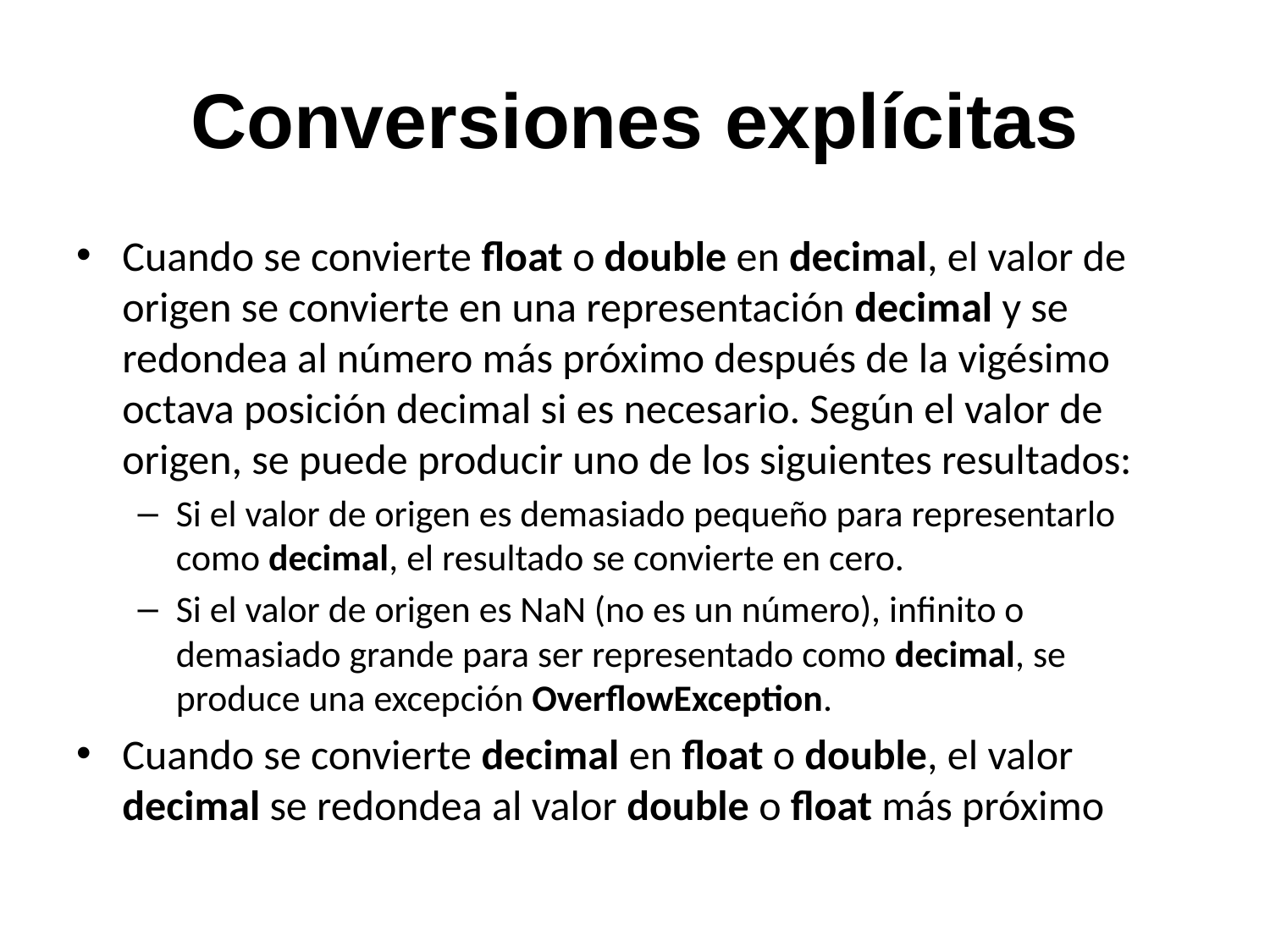

# Conversiones explícitas
Cuando se convierte float o double en decimal, el valor de origen se convierte en una representación decimal y se redondea al número más próximo después de la vigésimo octava posición decimal si es necesario. Según el valor de origen, se puede producir uno de los siguientes resultados:
Si el valor de origen es demasiado pequeño para representarlo como decimal, el resultado se convierte en cero.
Si el valor de origen es NaN (no es un número), infinito o demasiado grande para ser representado como decimal, se produce una excepción OverflowException.
Cuando se convierte decimal en float o double, el valor decimal se redondea al valor double o float más próximo